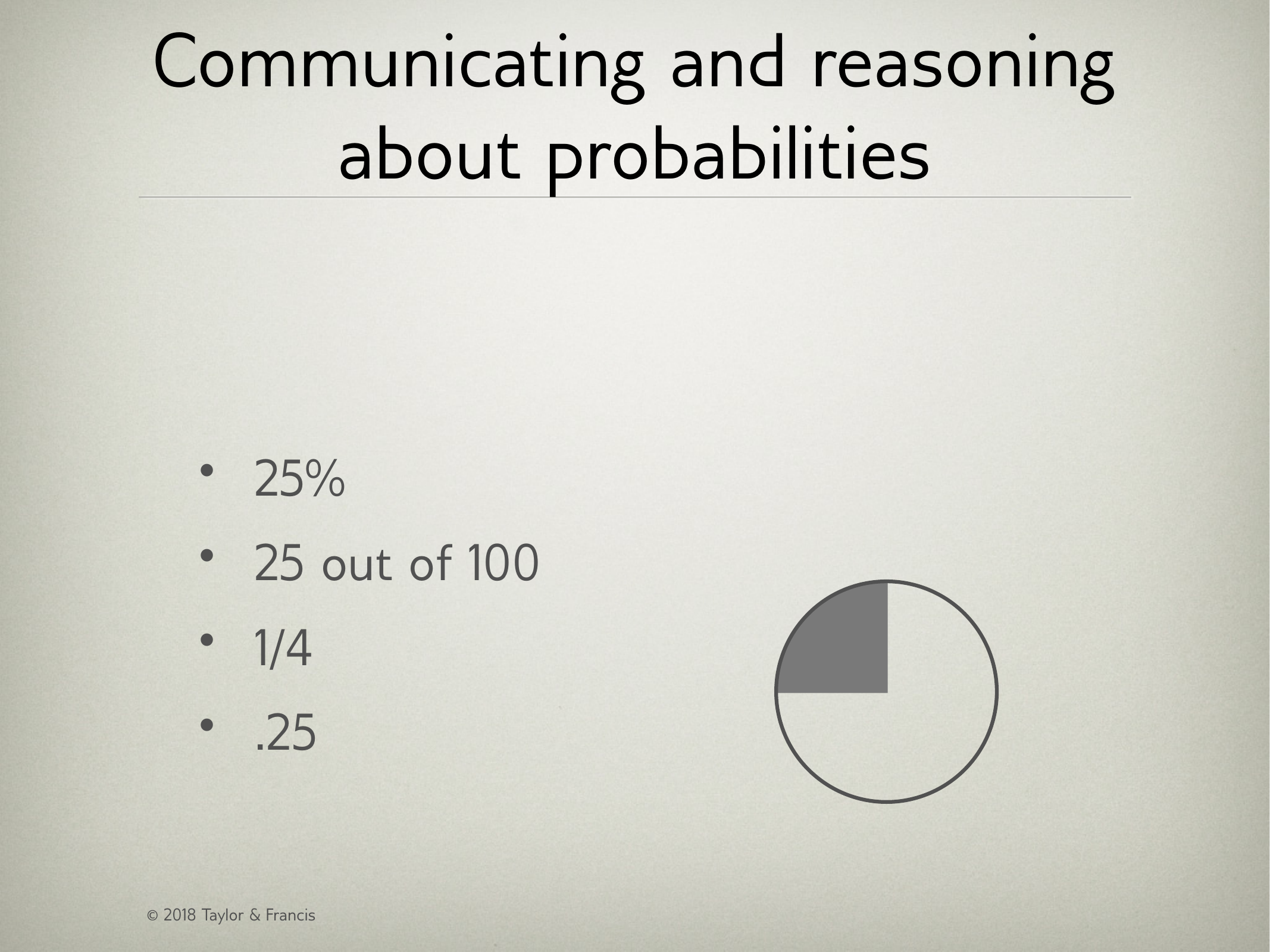

# Communicating and reasoning about probabilities

25%
25 out of 100
1/4
.25